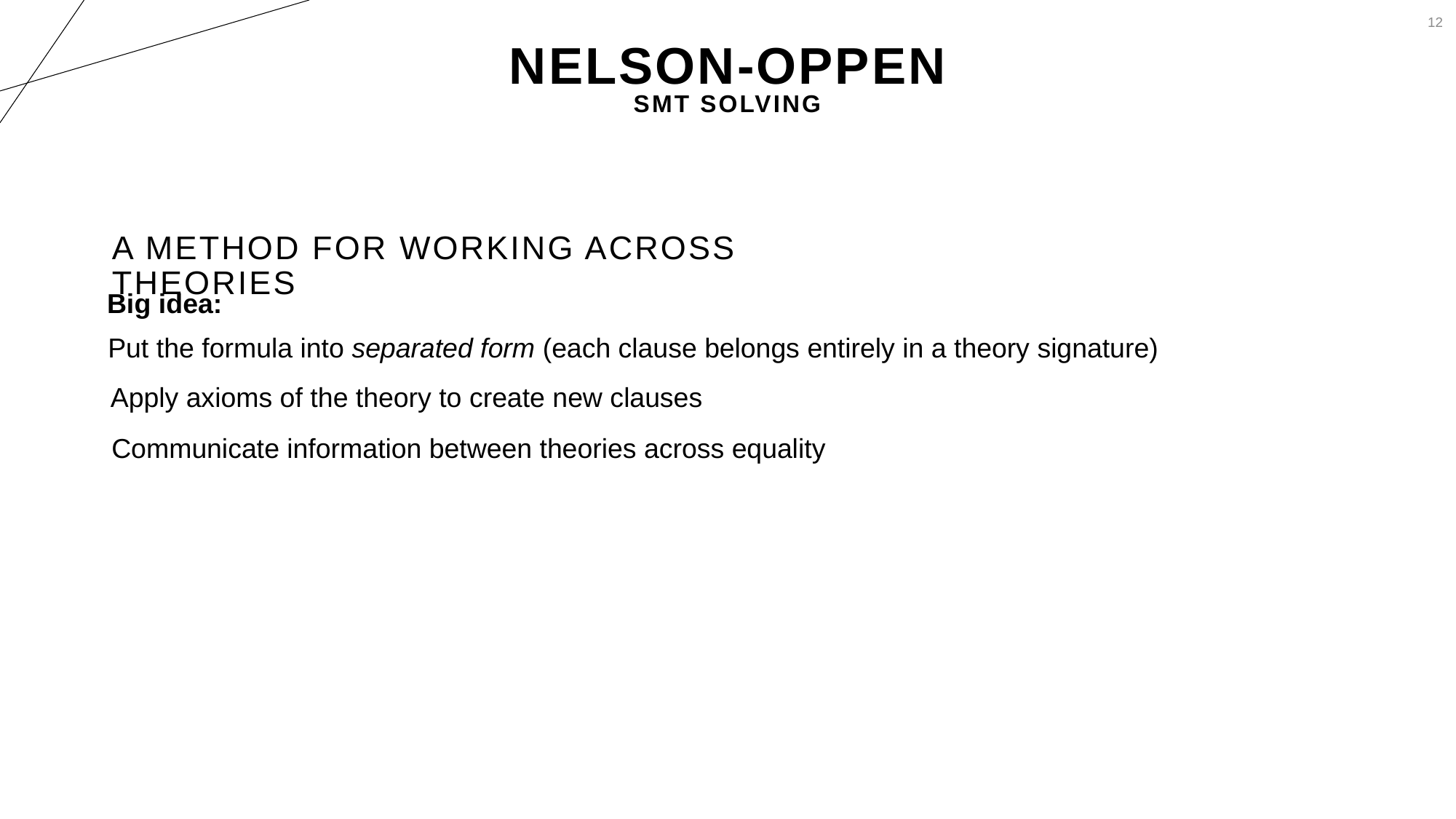

12
# Nelson-Oppen
SMT Solving
A method for working across theories
Big idea:
Put the formula into separated form (each clause belongs entirely in a theory signature)
Apply axioms of the theory to create new clauses
Communicate information between theories across equality